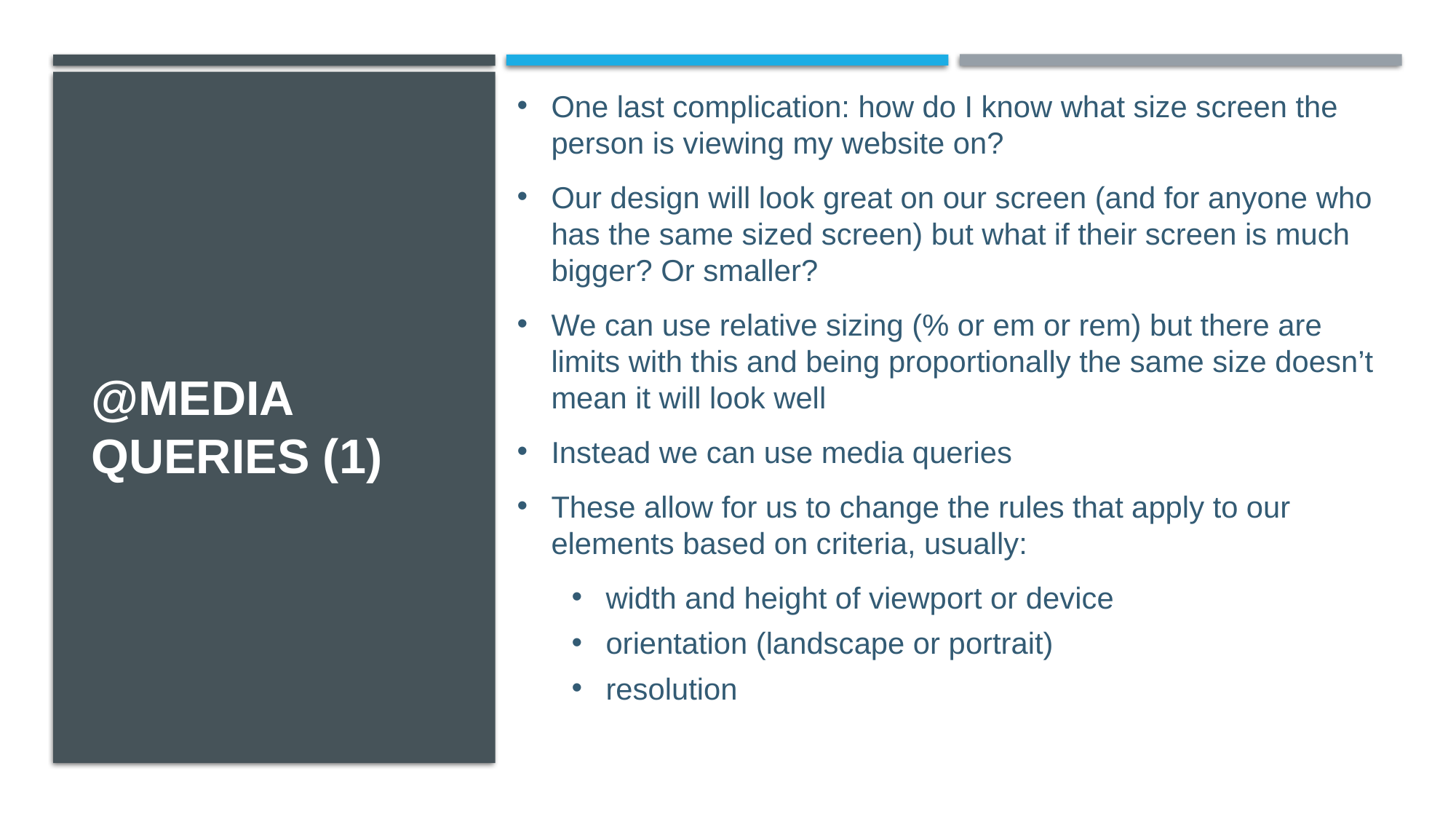

One last complication: how do I know what size screen the person is viewing my website on?
Our design will look great on our screen (and for anyone who has the same sized screen) but what if their screen is much bigger? Or smaller?
We can use relative sizing (% or em or rem) but there are limits with this and being proportionally the same size doesn’t mean it will look well
Instead we can use media queries
These allow for us to change the rules that apply to our elements based on criteria, usually:
width and height of viewport or device
orientation (landscape or portrait)
resolution

# @Media Queries (1)